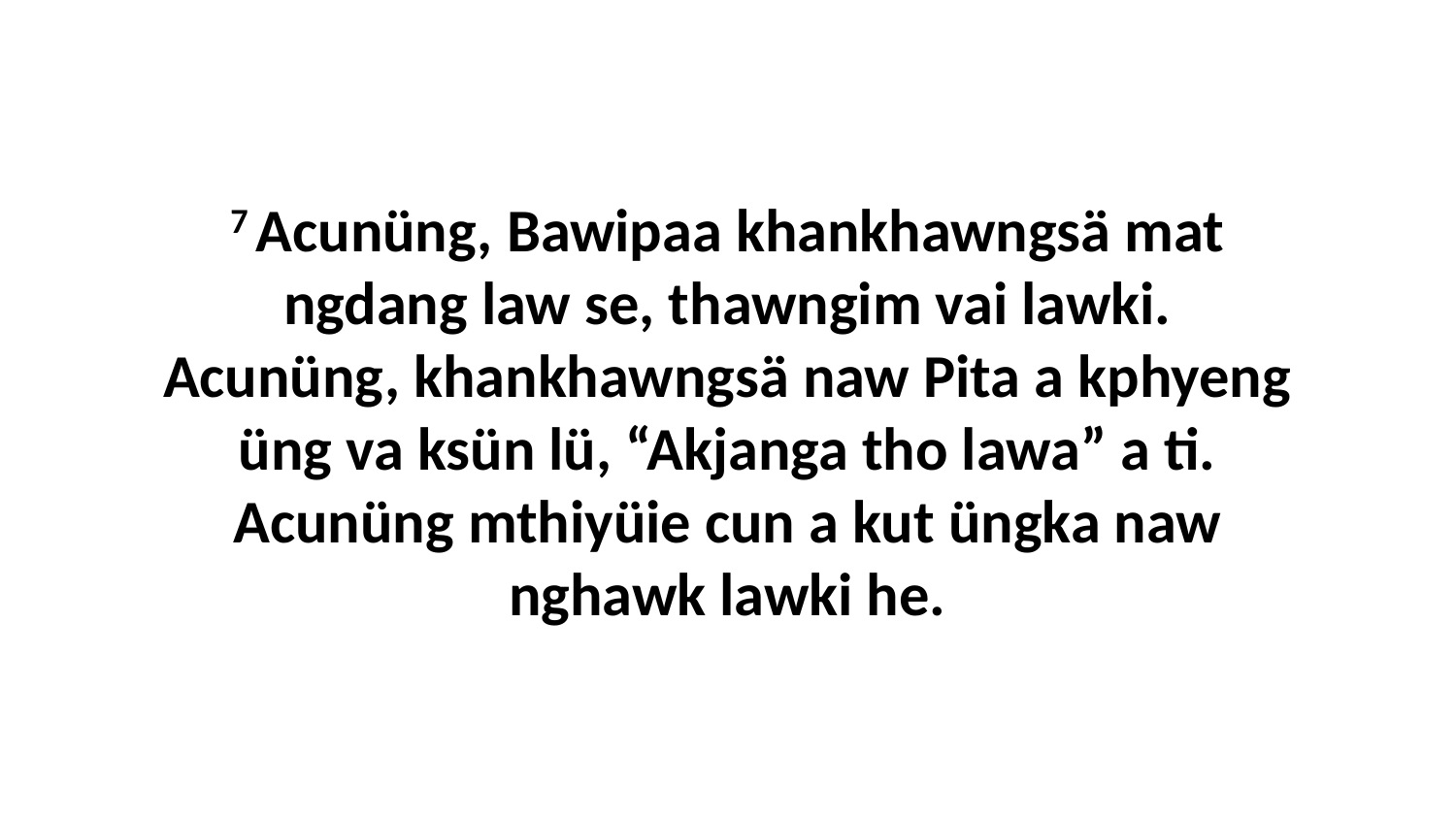

7 Acunüng, Bawipaa khankhawngsä mat ngdang law se, thawngim vai lawki. Acunüng, khankhawngsä naw Pita a kphyeng üng va ksün lü, “Akjanga tho lawa” a ti. Acunüng mthiyüie cun a kut üngka naw nghawk lawki he.